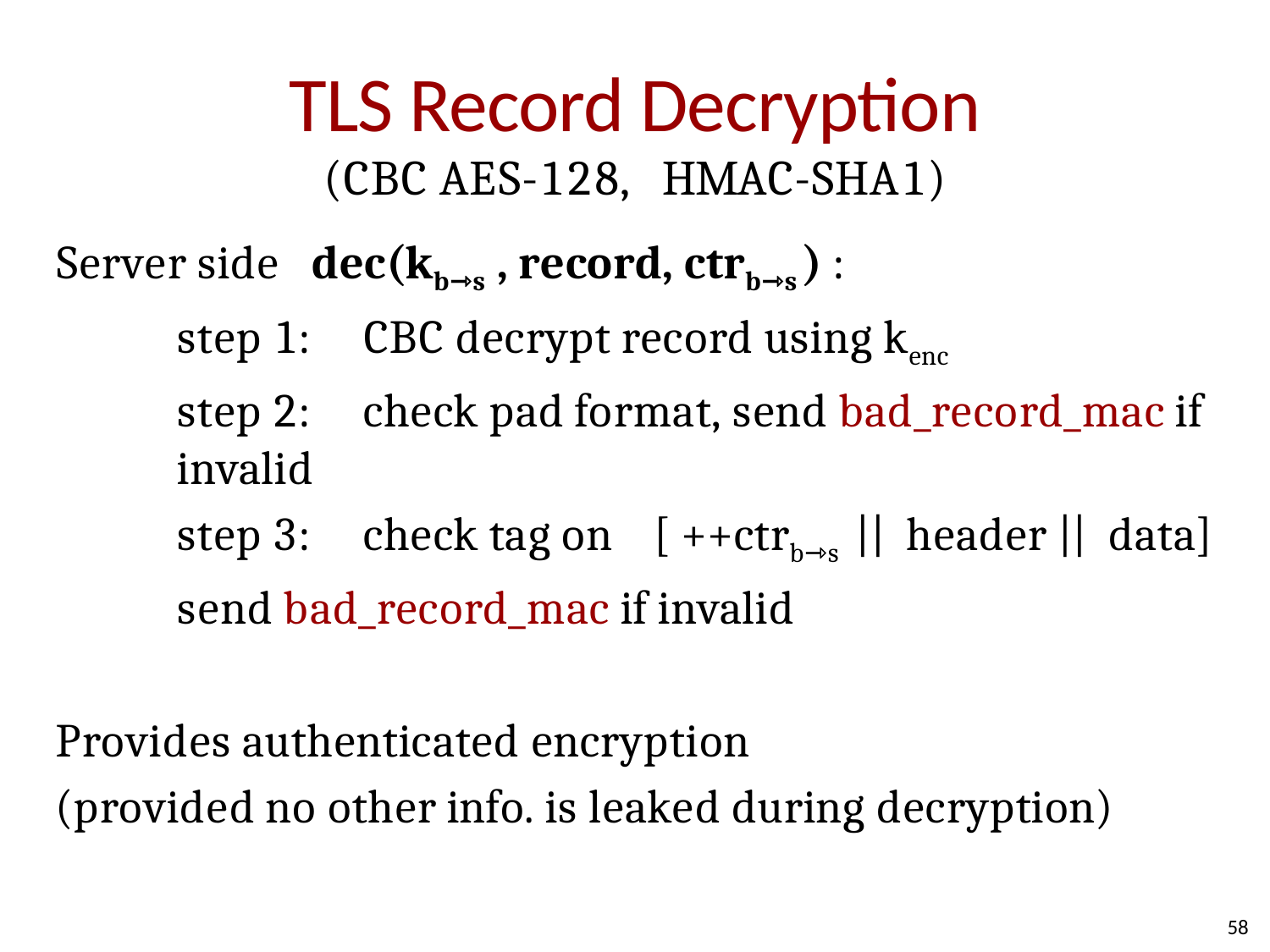

# TLS Record Decryption
(CBC AES-128,   HMAC-SHA1)
Server side   dec(kb⇾s  , record, ctrb⇾s ) :
	step 1:     CBC decrypt record using kenc
	step 2:     check pad format, send bad_record_mac if 				invalid
	step 3:     check tag on    [ ++ctrb⇾s  ||  header ||  data]
				send bad_record_mac if invalid

Provides authenticated encryption
(provided no other info. is leaked during decryption)
58